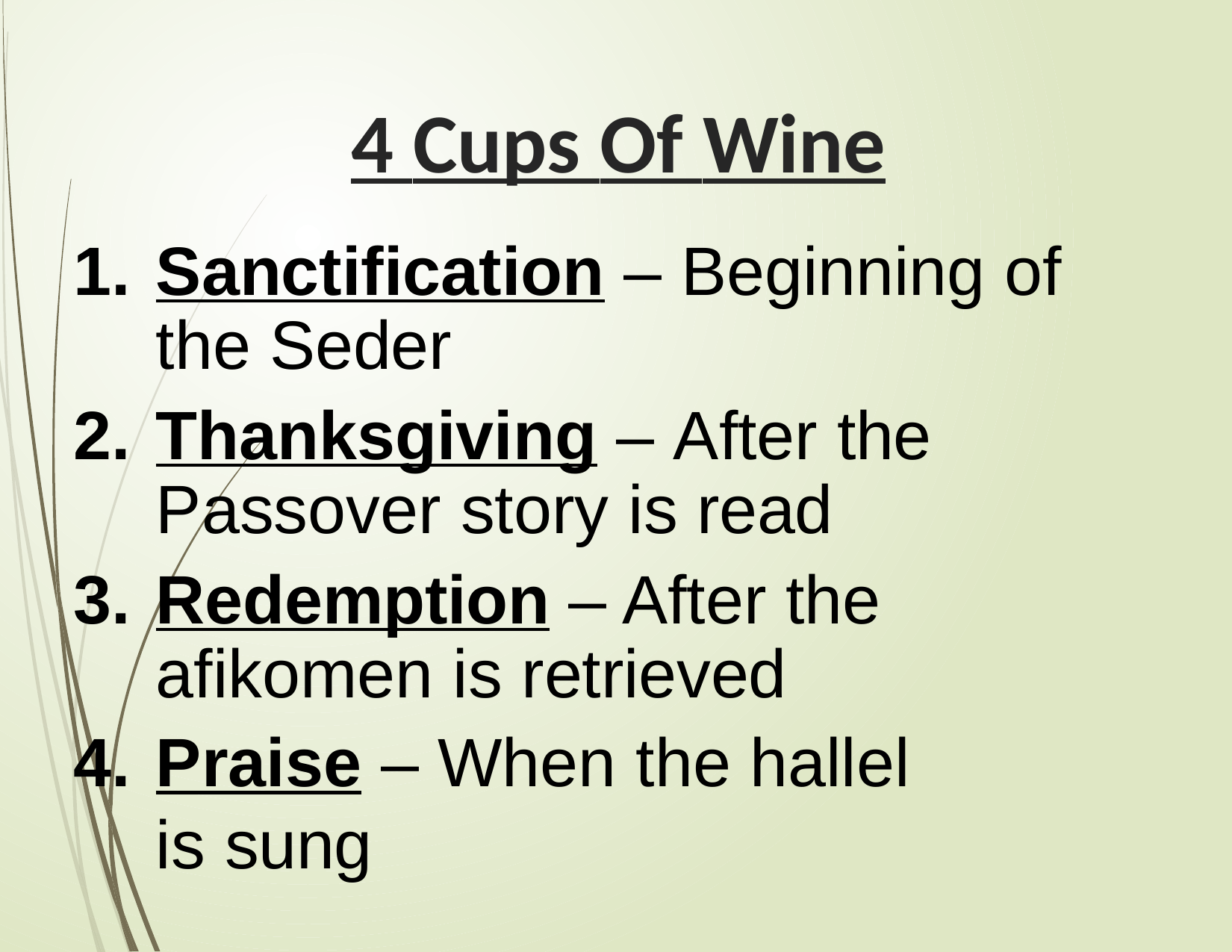

# 4 Cups Of Wine
Sanctification – Beginning of the Seder
Thanksgiving – After the Passover story is read
Redemption – After the afikomen is retrieved
Praise – When the hallel is sung